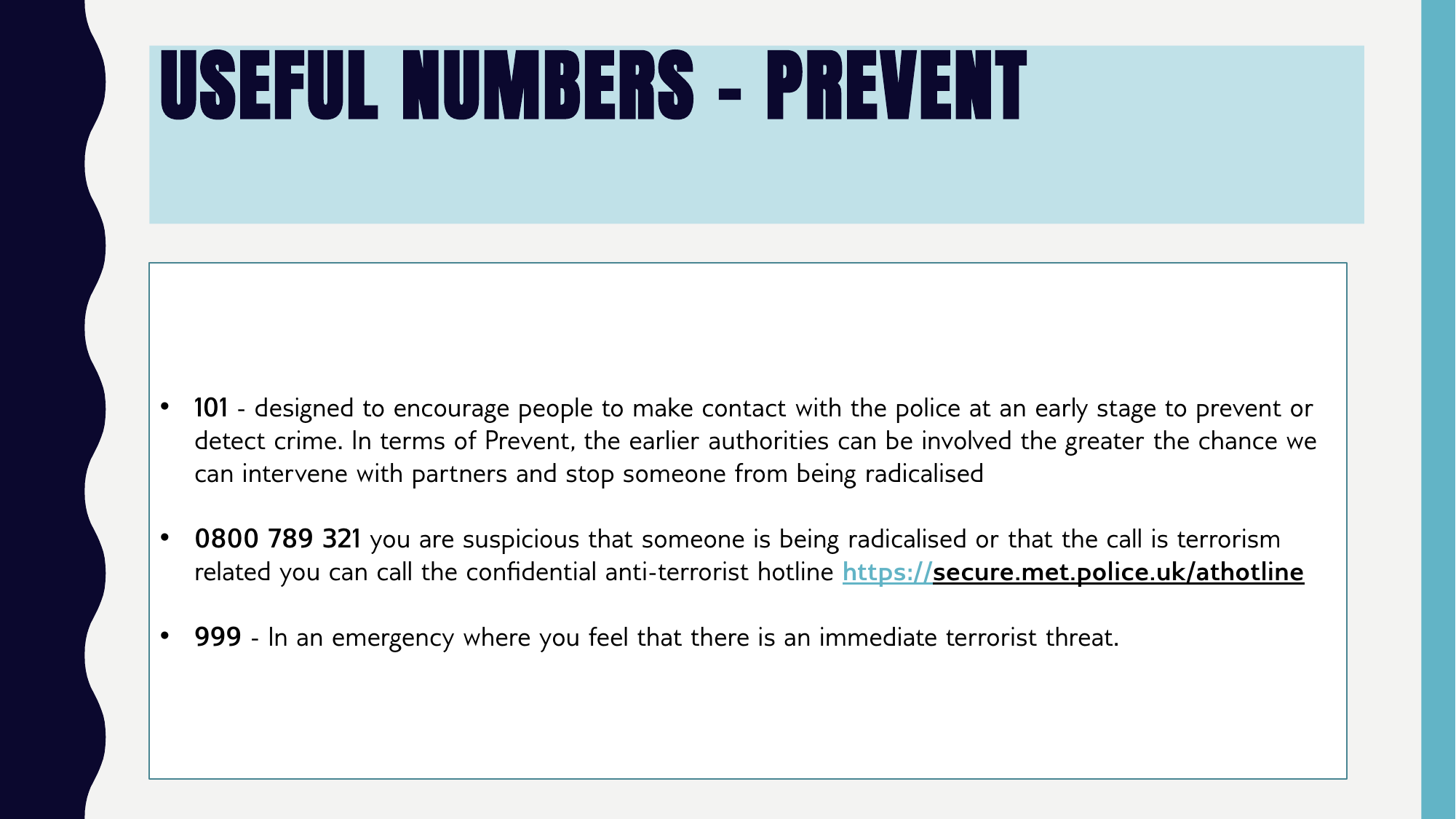

# Useful Numbers - prevent
101 - designed to encourage people to make contact with the police at an early stage to prevent or detect crime. In terms of Prevent, the earlier authorities can be involved the greater the chance we can intervene with partners and stop someone from being radicalised

0800 789 321 you are suspicious that someone is being radicalised or that the call is terrorism related you can call the confidential anti-terrorist hotline https://secure.met.police.uk/athotline

999 - In an emergency where you feel that there is an immediate terrorist threat.
If
.